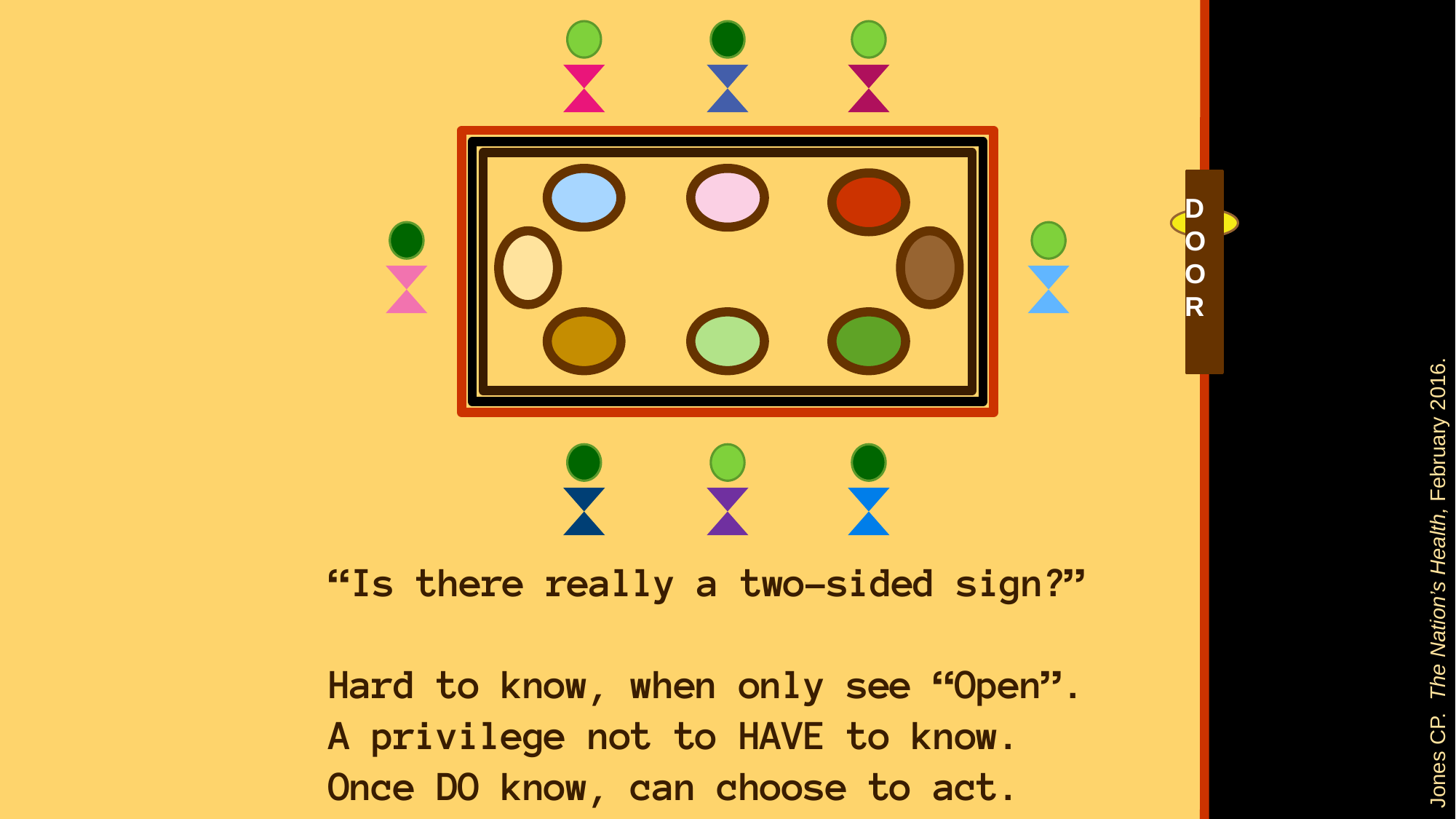

DOOR

“Is there really a two-sided sign?”

Hard to know, when only see “Open”.
A privilege not to HAVE to know.
Once DO know, can choose to act.
Jones CP.  The Nation’s Health, February 2016.